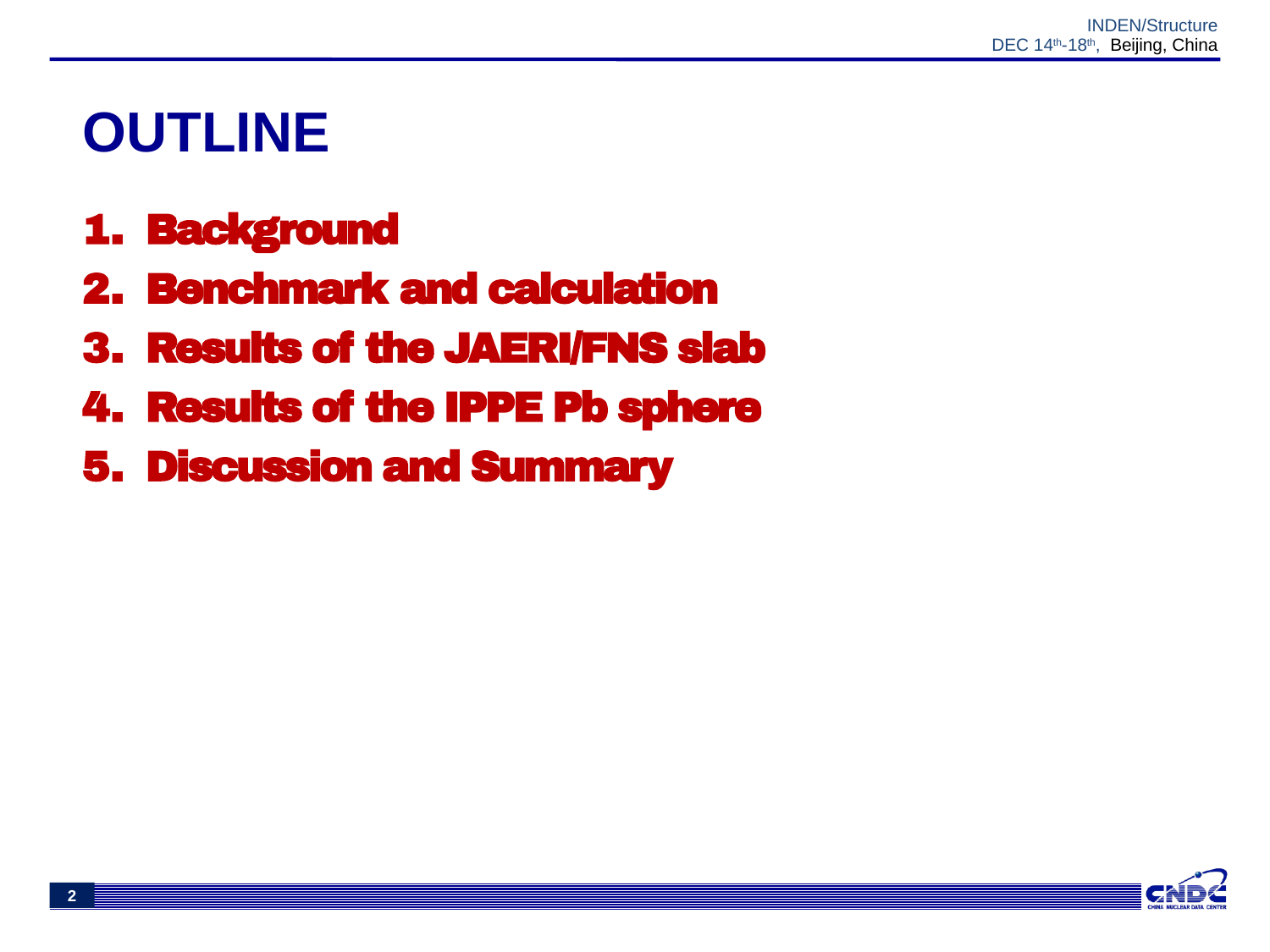

OUTLINE

Background
Benchmark and calculation
Results of the JAERI/FNS slab
Results of the IPPE Pb sphere
Discussion and Summary